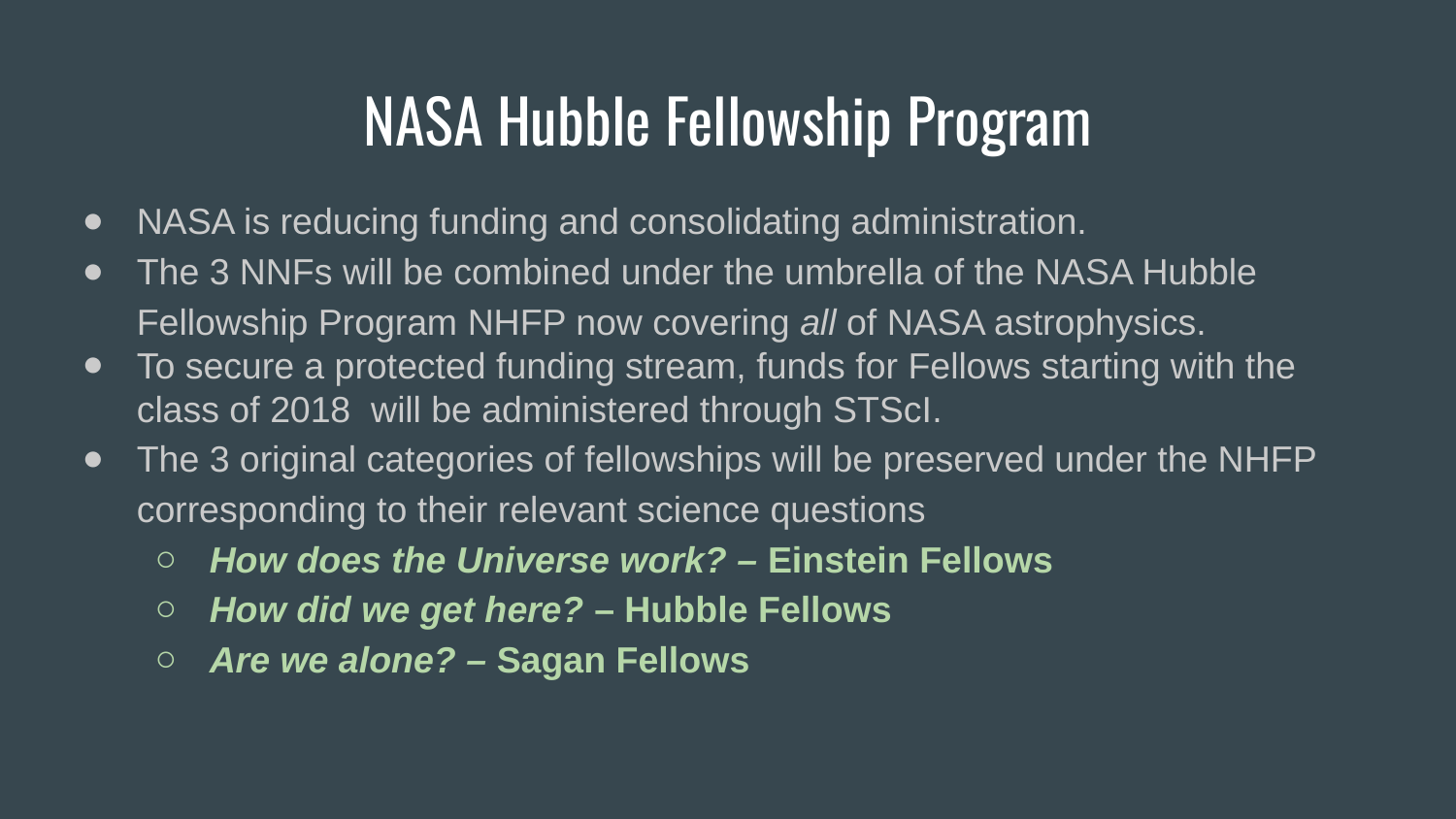

NASA Hubble Fellowship Program
NASA is reducing funding and consolidating administration.
The 3 NNFs will be combined under the umbrella of the NASA Hubble Fellowship Program NHFP now covering all of NASA astrophysics.
To secure a protected funding stream, funds for Fellows starting with the class of 2018  will be administered through STScI.
The 3 original categories of fellowships will be preserved under the NHFP  corresponding to their relevant science questions
How does the Universe work? – Einstein Fellows
How did we get here? – Hubble Fellows
Are we alone? – Sagan Fellows